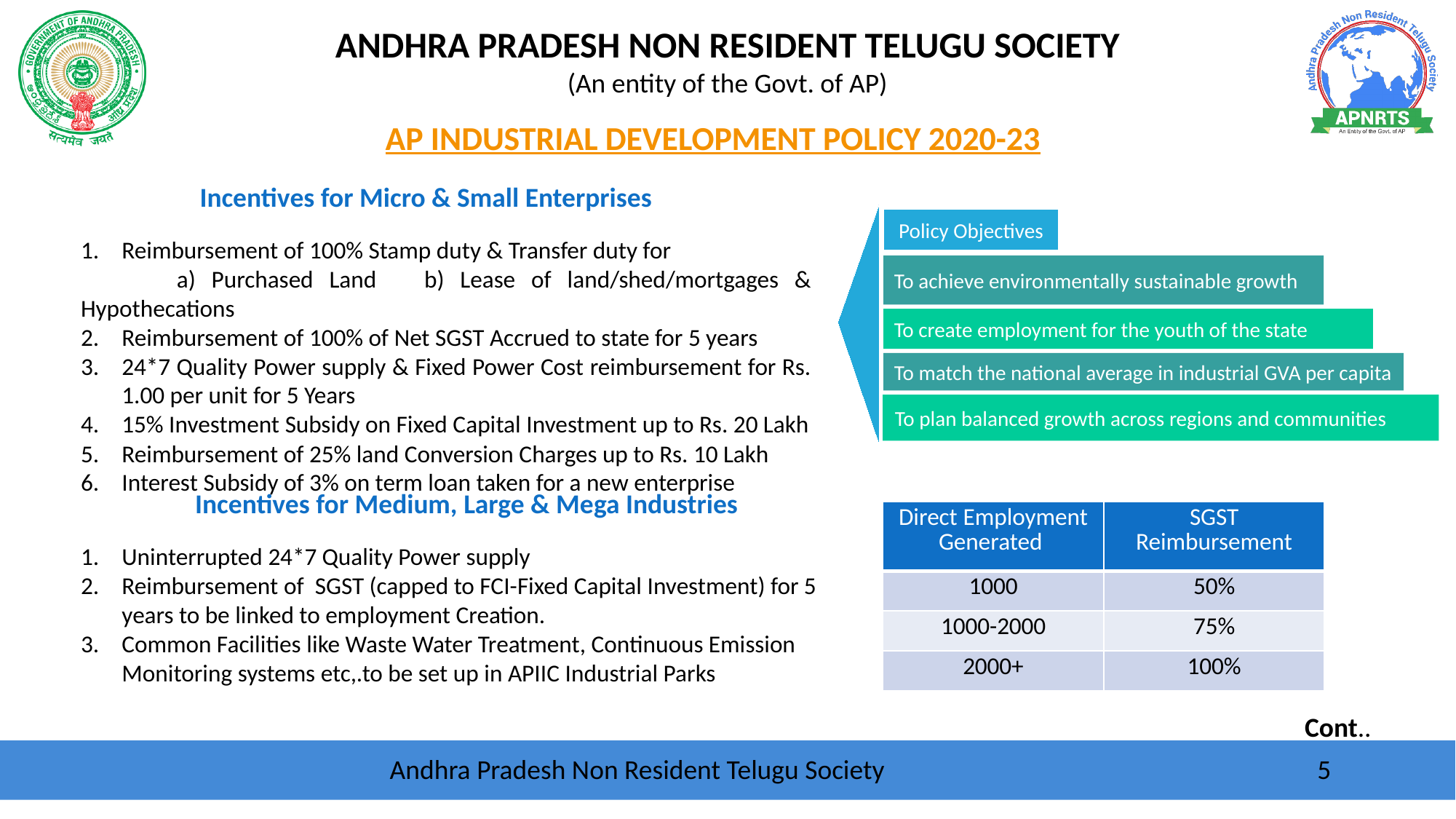

AP INDUSTRIAL DEVELOPMENT POLICY 2020-23
 Incentives for Micro & Small Enterprises
Policy Objectives
To achieve environmentally sustainable growth
To create employment for the youth of the state
To match the national average in industrial GVA per capita
To plan balanced growth across regions and communities

Reimbursement of 100% Stamp duty & Transfer duty for
      a) Purchased Land   b) Lease of land/shed/mortgages & Hypothecations
Reimbursement of 100% of Net SGST Accrued to state for 5 years
24*7 Quality Power supply & Fixed Power Cost reimbursement for Rs. 1.00 per unit for 5 Years
15% Investment Subsidy on Fixed Capital Investment up to Rs. 20 Lakh
Reimbursement of 25% land Conversion Charges up to Rs. 10 Lakh
Interest Subsidy of 3% on term loan taken for a new enterprise
Incentives for Medium, Large & Mega Industries
| Direct Employment Generated | SGST Reimbursement |
| --- | --- |
| 1000 | 50% |
| 1000-2000 | 75% |
| 2000+ | 100% |
Uninterrupted 24*7 Quality Power supply
Reimbursement of  SGST (capped to FCI-Fixed Capital Investment) for 5 years to be linked to employment Creation.
Common Facilities like Waste Water Treatment, Continuous Emission Monitoring systems etc,.to be set up in APIIC Industrial Parks

Cont..